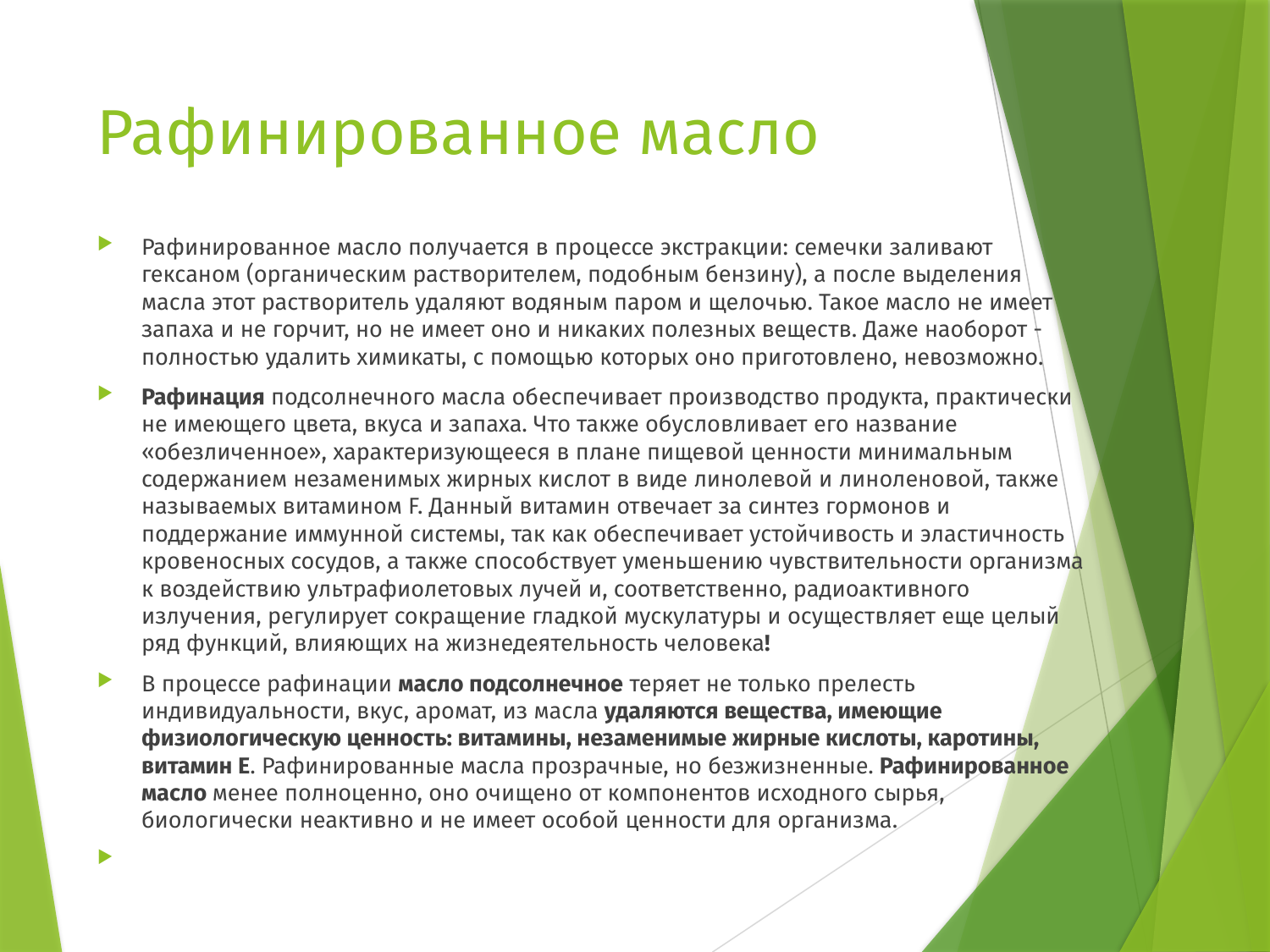

# Рафинированное масло
Рафинированное масло получается в процессе экстракции: семечки заливают гексаном (органическим растворителем, подобным бензину), а после выделения масла этот растворитель удаляют водяным паром и щелочью. Такое масло не имеет запаха и не горчит, но не имеет оно и никаких полезных веществ. Даже наоборот - полностью удалить химикаты, с помощью которых оно приготовлено, невозможно.
Рафинация подсолнечного масла обеспечивает производство продукта, практически не имеющего цвета, вкуса и запаха. Что также обусловливает его название «обезличенное», характеризующееся в плане пищевой ценности минимальным содержанием незаменимых жирных кислот в виде линолевой и линоленовой, также называемых витамином F. Данный витамин отвечает за синтез гормонов и поддержание иммунной системы, так как обеспечивает устойчивость и эластичность кровеносных сосудов, а также способствует уменьшению чувствительности организма к воздействию ультрафиолетовых лучей и, соответственно, радиоактивного излучения, регулирует сокращение гладкой мускулатуры и осуществляет еще целый ряд функций, влияющих на жизнедеятельность человека!
В процессе рафинации масло подсолнечное теряет не только прелесть индивидуальности, вкус, аромат, из масла удаляются вещества, имеющие физиологическую ценность: витамины, незаменимые жирные кислоты, каротины, витамин Е. Рафинированные масла прозрачные, но безжизненные. Рафинированное масло менее полноценно, оно очищено от компонентов исходного сырья, биологически неактивно и не имеет особой ценности для организма.